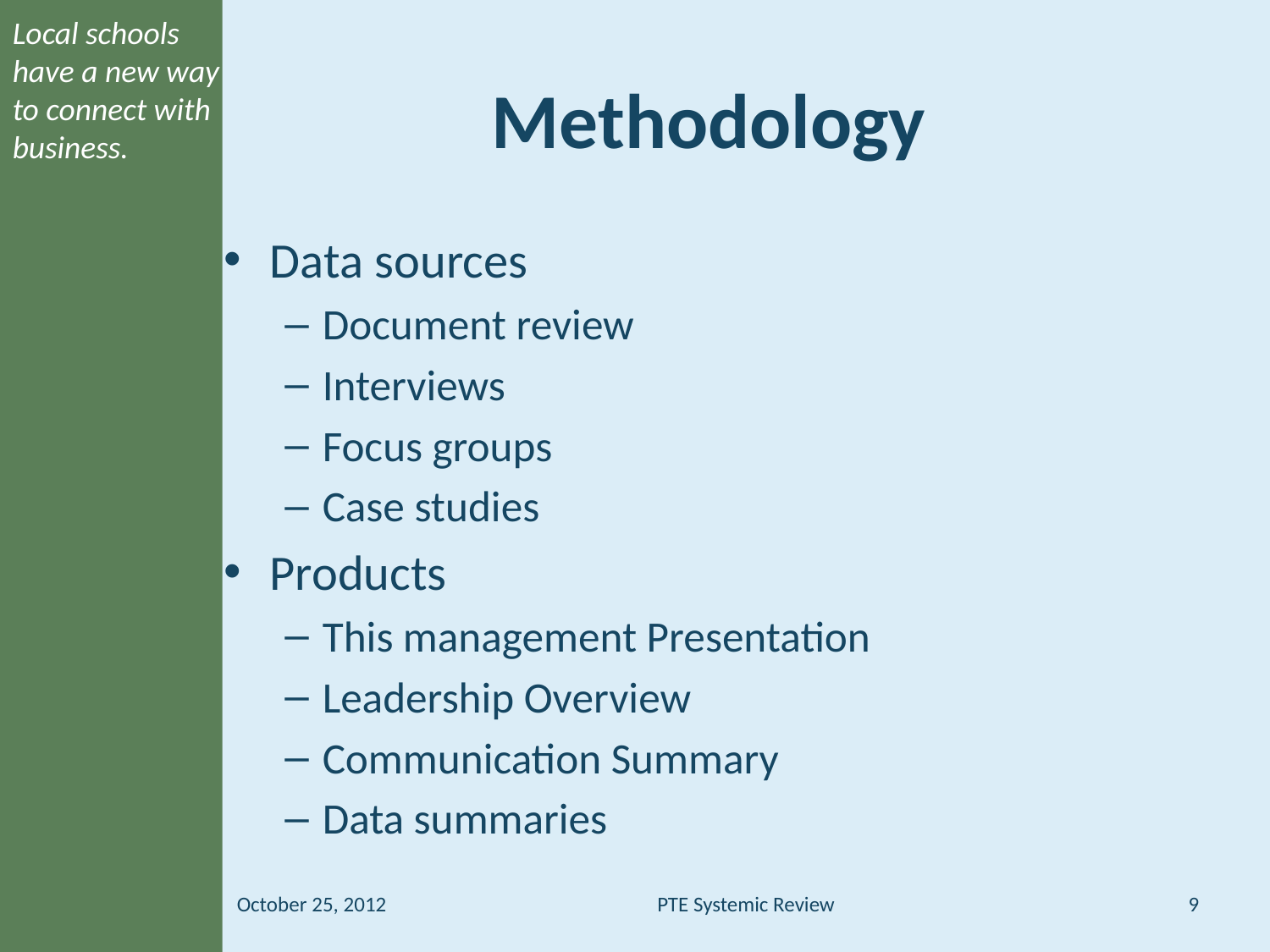

Local schools have a new way to connect with business.
# Methodology
Data sources
Document review
Interviews
Focus groups
Case studies
Products
This management Presentation
Leadership Overview
Communication Summary
Data summaries

PTE Systemic Review
October 25, 2012
9